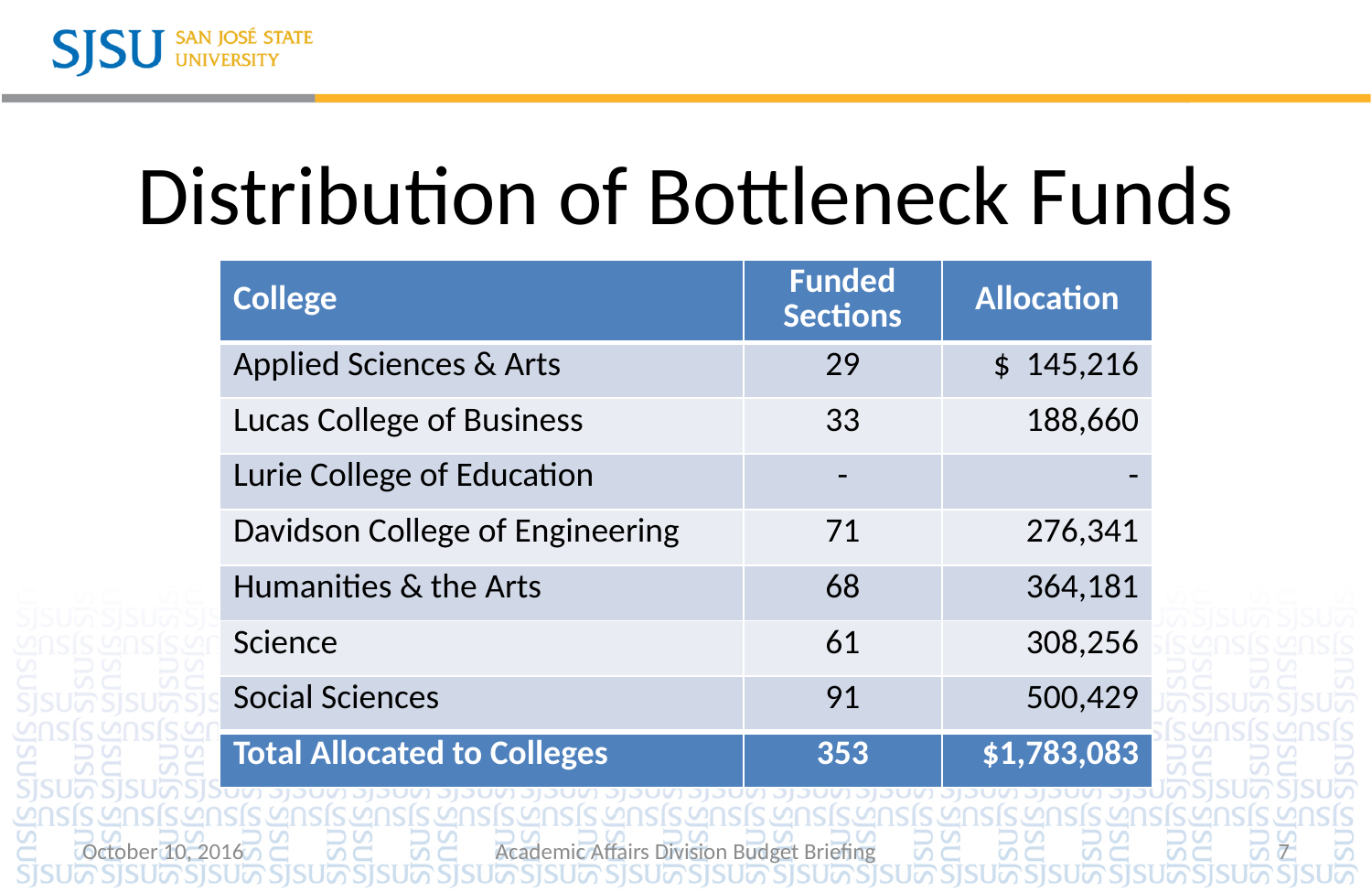

# Distribution of Bottleneck Funds
| College | Funded Sections | Allocation |
| --- | --- | --- |
| Applied Sciences & Arts | 29 | $ 145,216 |
| Lucas College of Business | 33 | 188,660 |
| Lurie College of Education | - | - |
| Davidson College of Engineering | 71 | 276,341 |
| Humanities & the Arts | 68 | 364,181 |
| Science | 61 | 308,256 |
| Social Sciences | 91 | 500,429 |
| Total Allocated to Colleges | 353 | $1,783,083 |
October 10, 2016
Academic Affairs Division Budget Briefing
7